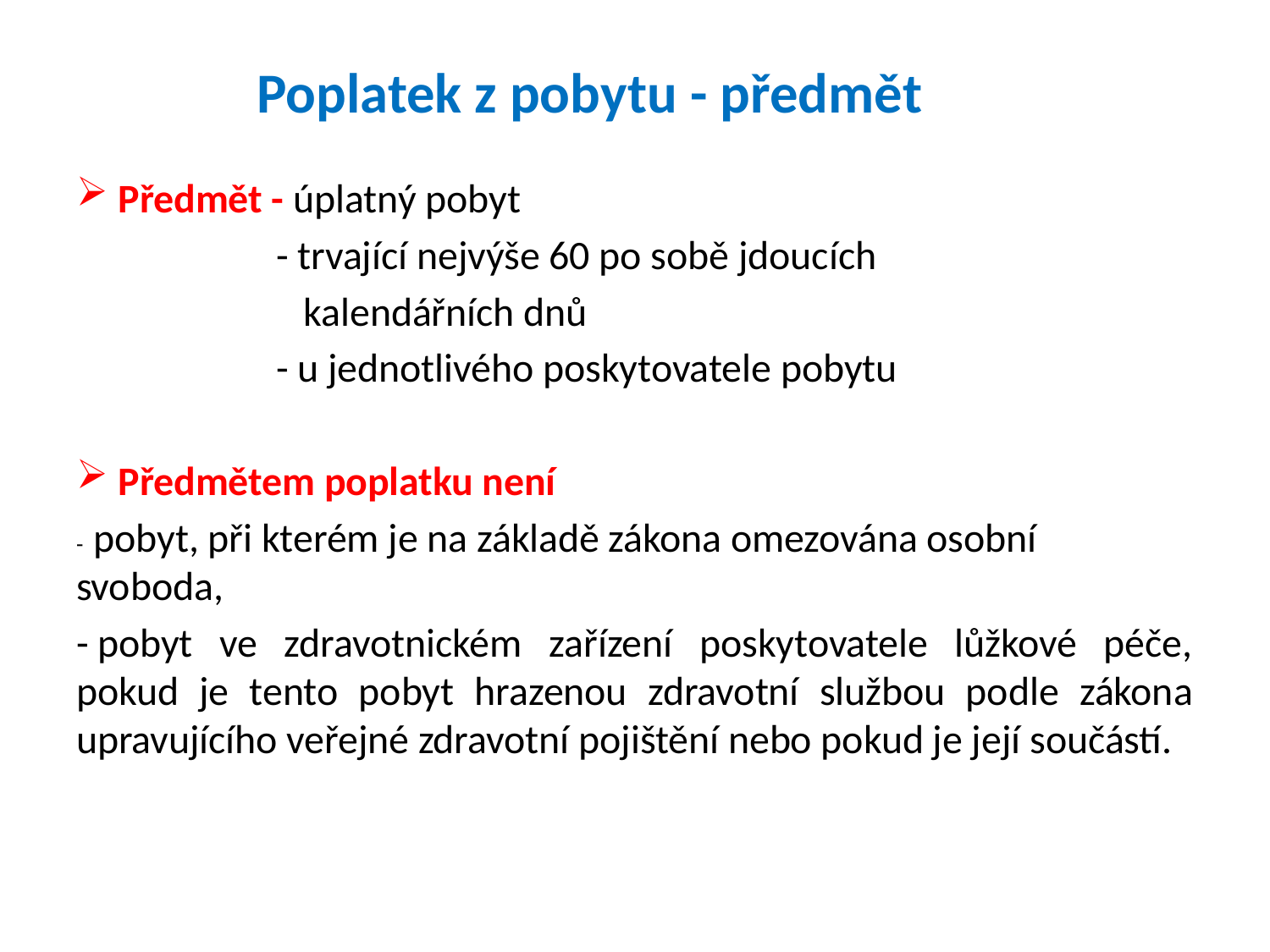

# Poplatek z pobytu - předmět
Předmět - úplatný pobyt
                      - trvající nejvýše 60 po sobě jdoucích
                         kalendářních dnů
                      - u jednotlivého poskytovatele pobytu

Předmětem poplatku není
-  pobyt, při kterém je na základě zákona omezována osobní svoboda,
- pobyt ve zdravotnickém zařízení poskytovatele lůžkové péče, pokud je tento pobyt hrazenou zdravotní službou podle zákona upravujícího veřejné zdravotní pojištění nebo pokud je její součástí.